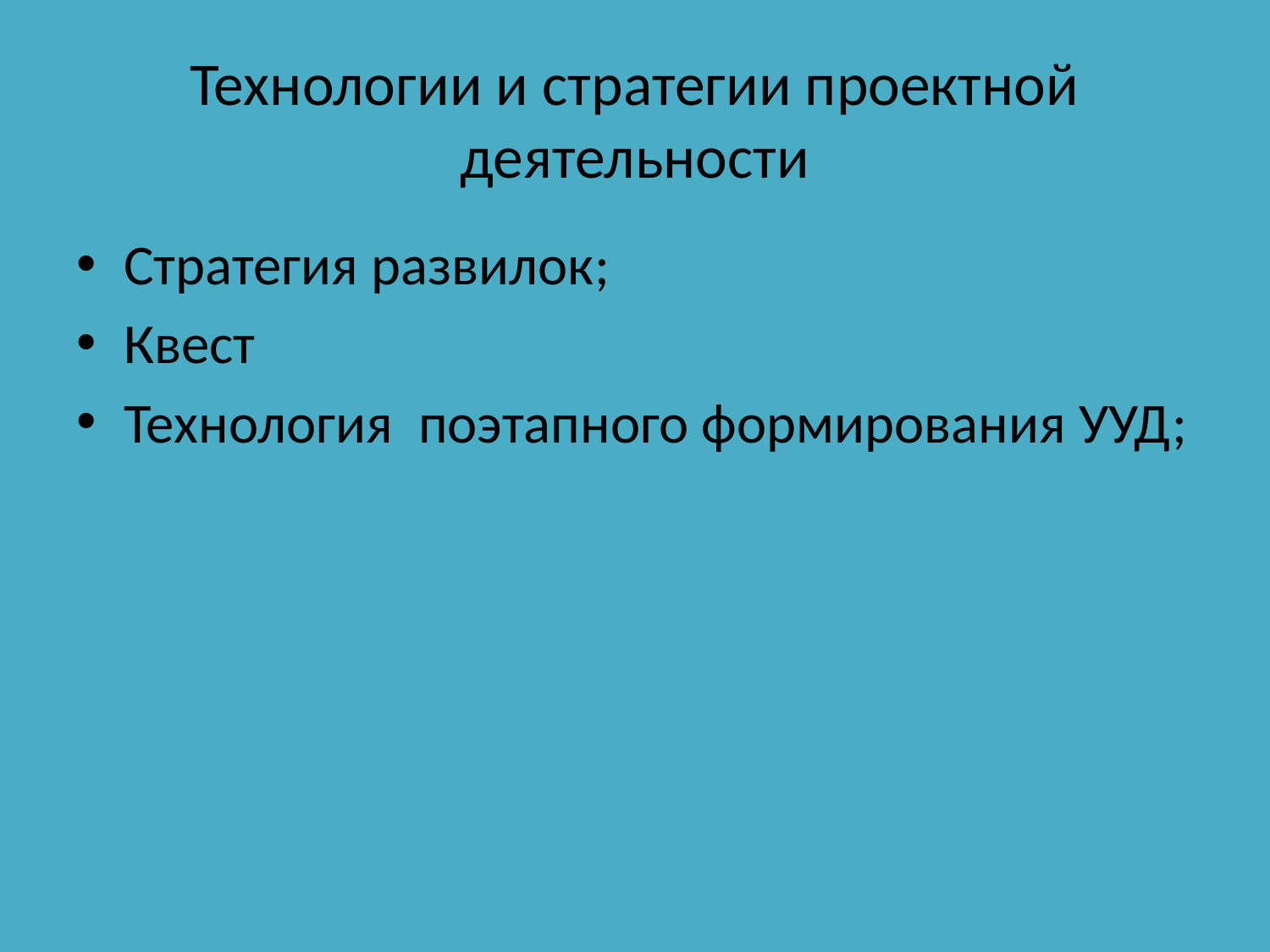

# Технологии и стратегии проектной деятельности
Стратегия развилок;
Квест
Технология  поэтапного формирования УУД;